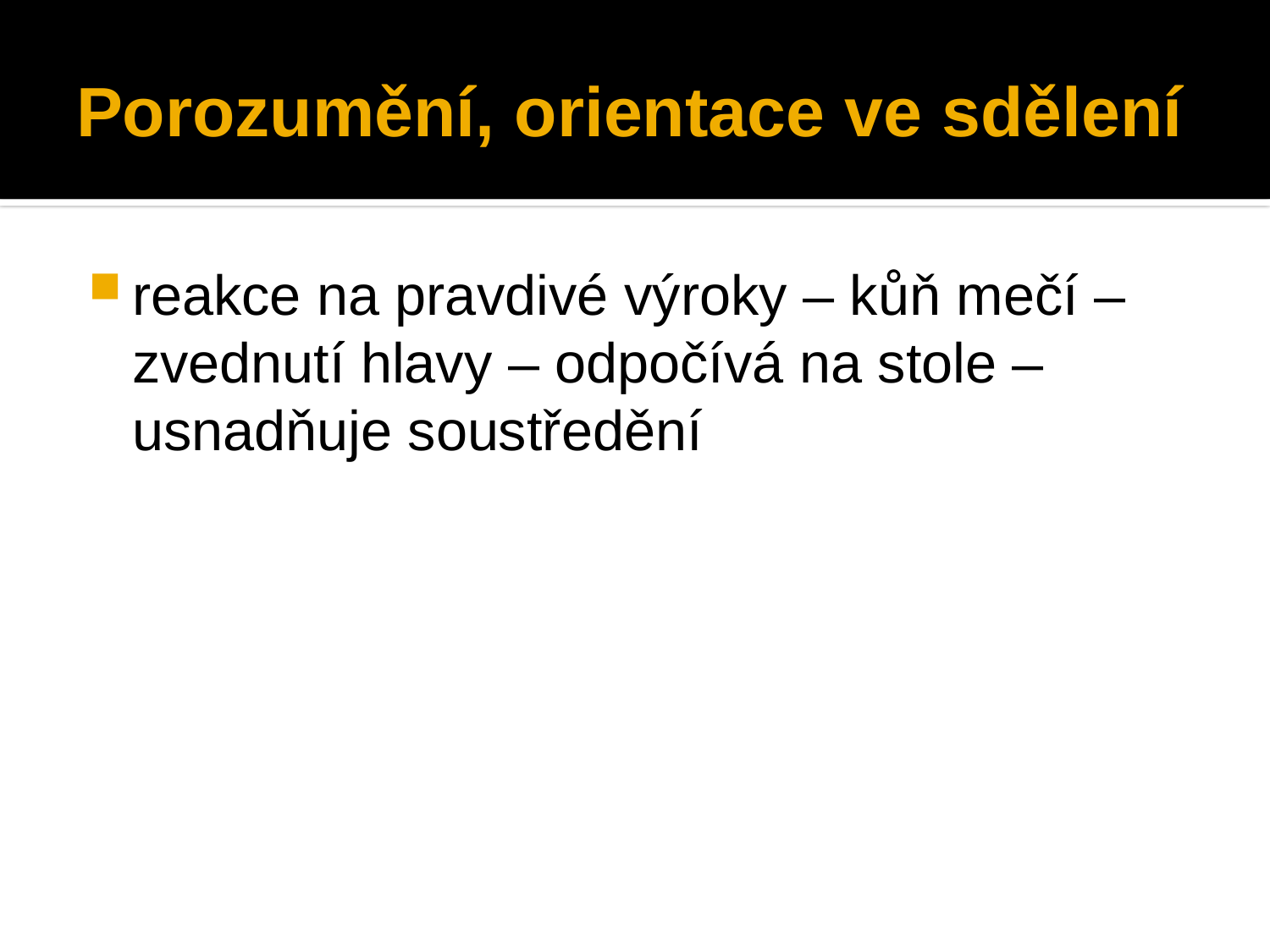

# Porozumění, orientace ve sdělení
reakce na pravdivé výroky – kůň mečí – zvednutí hlavy – odpočívá na stole – usnadňuje soustředění